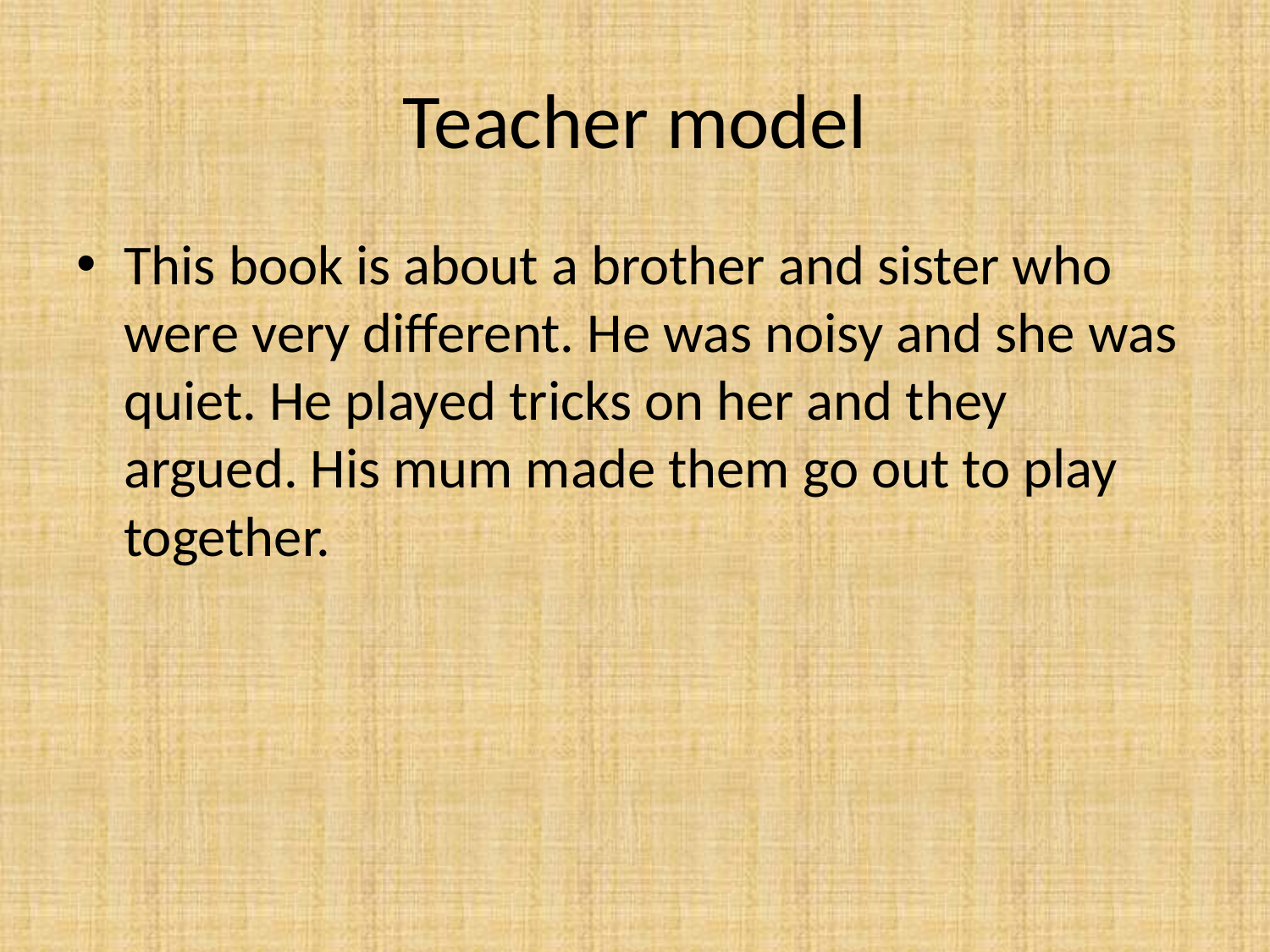

# Teacher model
This book is about a brother and sister who were very different. He was noisy and she was quiet. He played tricks on her and they argued. His mum made them go out to play  together.